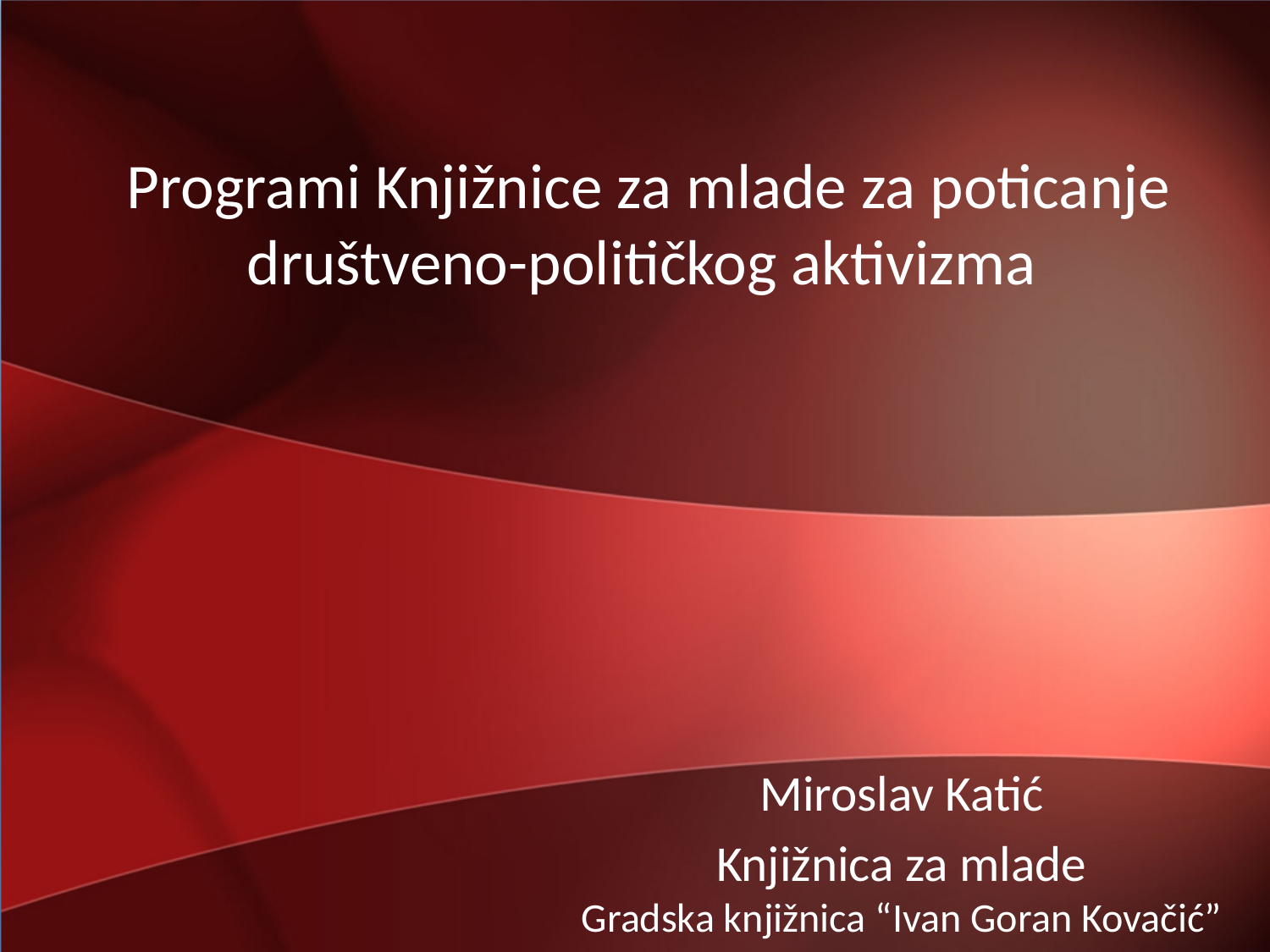

# Programi Knjižnice za mlade za poticanje društveno-političkog aktivizma
Miroslav Katić
Knjižnica za mlade
Gradska knjižnica “Ivan Goran Kovačić”